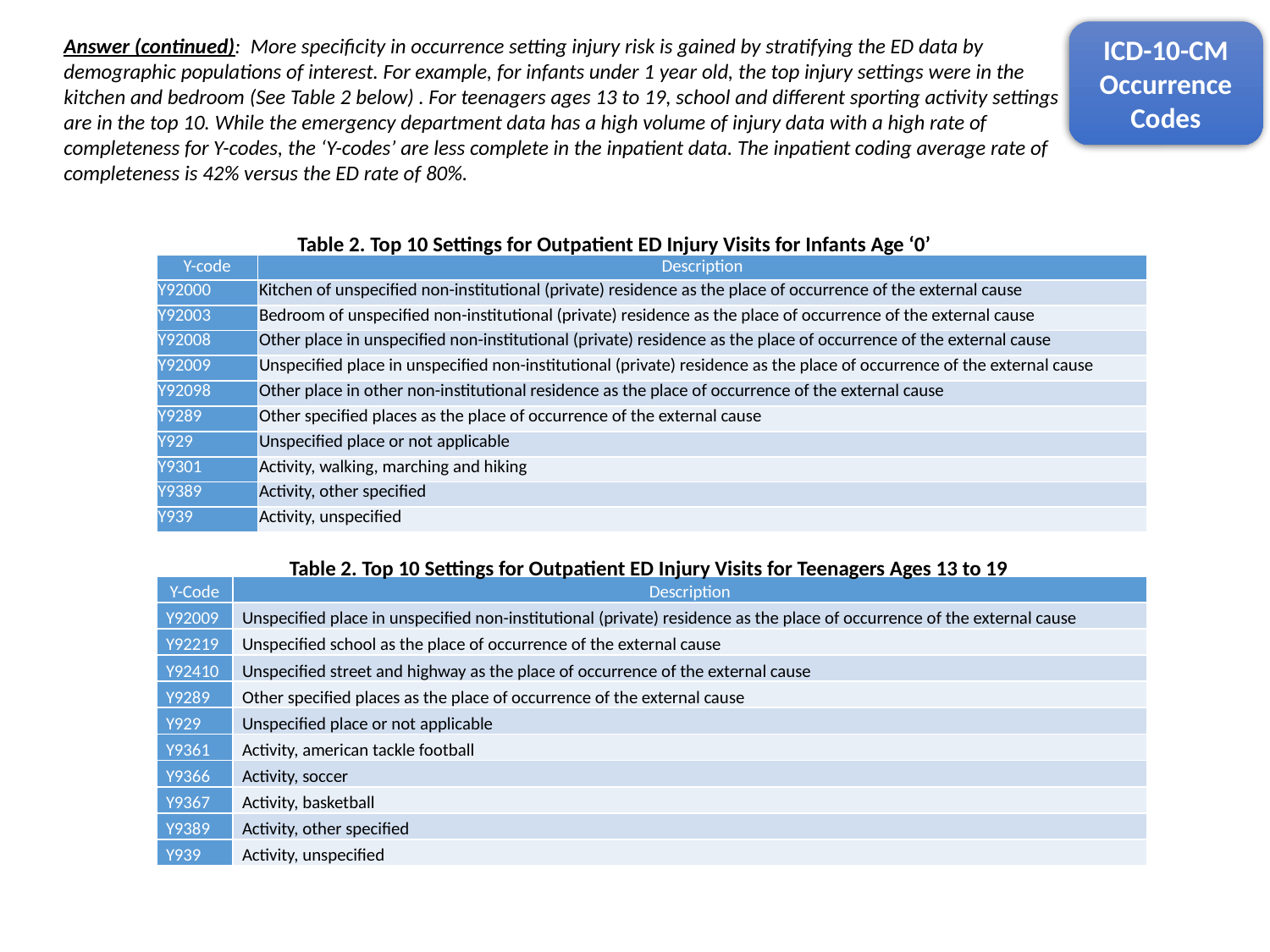

ICD-10-CM Occurrence Codes
Answer (continued):  More specificity in occurrence setting injury risk is gained by stratifying the ED data by demographic populations of interest. For example, for infants under 1 year old, the top injury settings were in the kitchen and bedroom (See Table 2 below) . For teenagers ages 13 to 19, school and different sporting activity settings are in the top 10. While the emergency department data has a high volume of injury data with a high rate of completeness for Y-codes, the ‘Y-codes’ are less complete in the inpatient data. The inpatient coding average rate of completeness is 42% versus the ED rate of 80%.
Table 2. Top 10 Settings for Outpatient ED Injury Visits for Infants Age ‘0’
| Y-code | Description |
| --- | --- |
| Y92000 | Kitchen of unspecified non-institutional (private) residence as the place of occurrence of the external cause |
| Y92003 | Bedroom of unspecified non-institutional (private) residence as the place of occurrence of the external cause |
| Y92008 | Other place in unspecified non-institutional (private) residence as the place of occurrence of the external cause |
| Y92009 | Unspecified place in unspecified non-institutional (private) residence as the place of occurrence of the external cause |
| Y92098 | Other place in other non-institutional residence as the place of occurrence of the external cause |
| Y9289 | Other specified places as the place of occurrence of the external cause |
| Y929 | Unspecified place or not applicable |
| Y9301 | Activity, walking, marching and hiking |
| Y9389 | Activity, other specified |
| Y939 | Activity, unspecified |
Table 2. Top 10 Settings for Outpatient ED Injury Visits for Teenagers Ages 13 to 19
| Y-Code | Description |
| --- | --- |
| Y92009 | Unspecified place in unspecified non-institutional (private) residence as the place of occurrence of the external cause |
| Y92219 | Unspecified school as the place of occurrence of the external cause |
| Y92410 | Unspecified street and highway as the place of occurrence of the external cause |
| Y9289 | Other specified places as the place of occurrence of the external cause |
| Y929 | Unspecified place or not applicable |
| Y9361 | Activity, american tackle football |
| Y9366 | Activity, soccer |
| Y9367 | Activity, basketball |
| Y9389 | Activity, other specified |
| Y939 | Activity, unspecified |